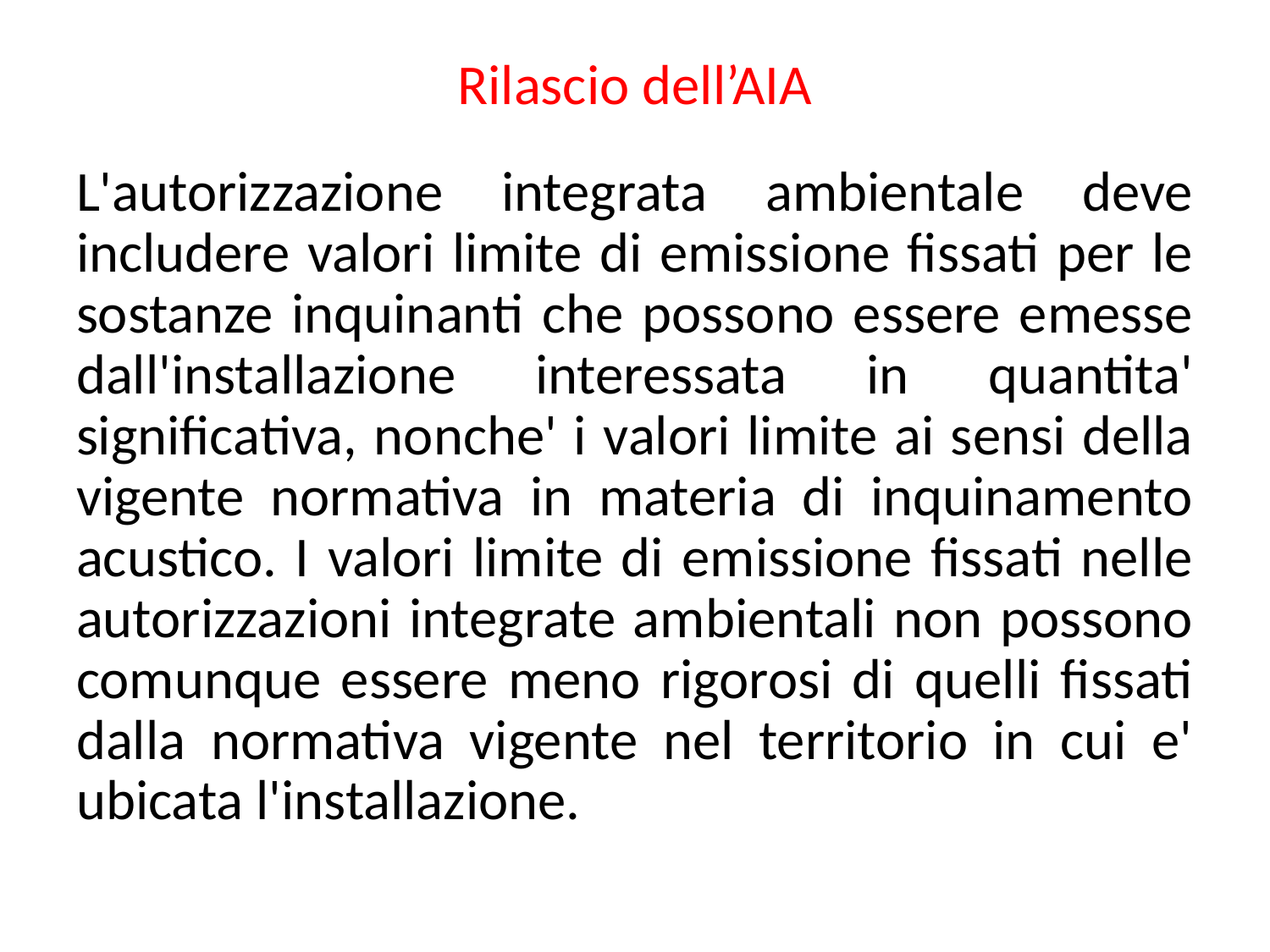

# Rilascio dell’AIA
L'autorizzazione integrata ambientale deve includere valori limite di emissione fissati per le sostanze inquinanti che possono essere emesse dall'installazione interessata in quantita' significativa, nonche' i valori limite ai sensi della vigente normativa in materia di inquinamento acustico. I valori limite di emissione fissati nelle autorizzazioni integrate ambientali non possono comunque essere meno rigorosi di quelli fissati dalla normativa vigente nel territorio in cui e' ubicata l'installazione.